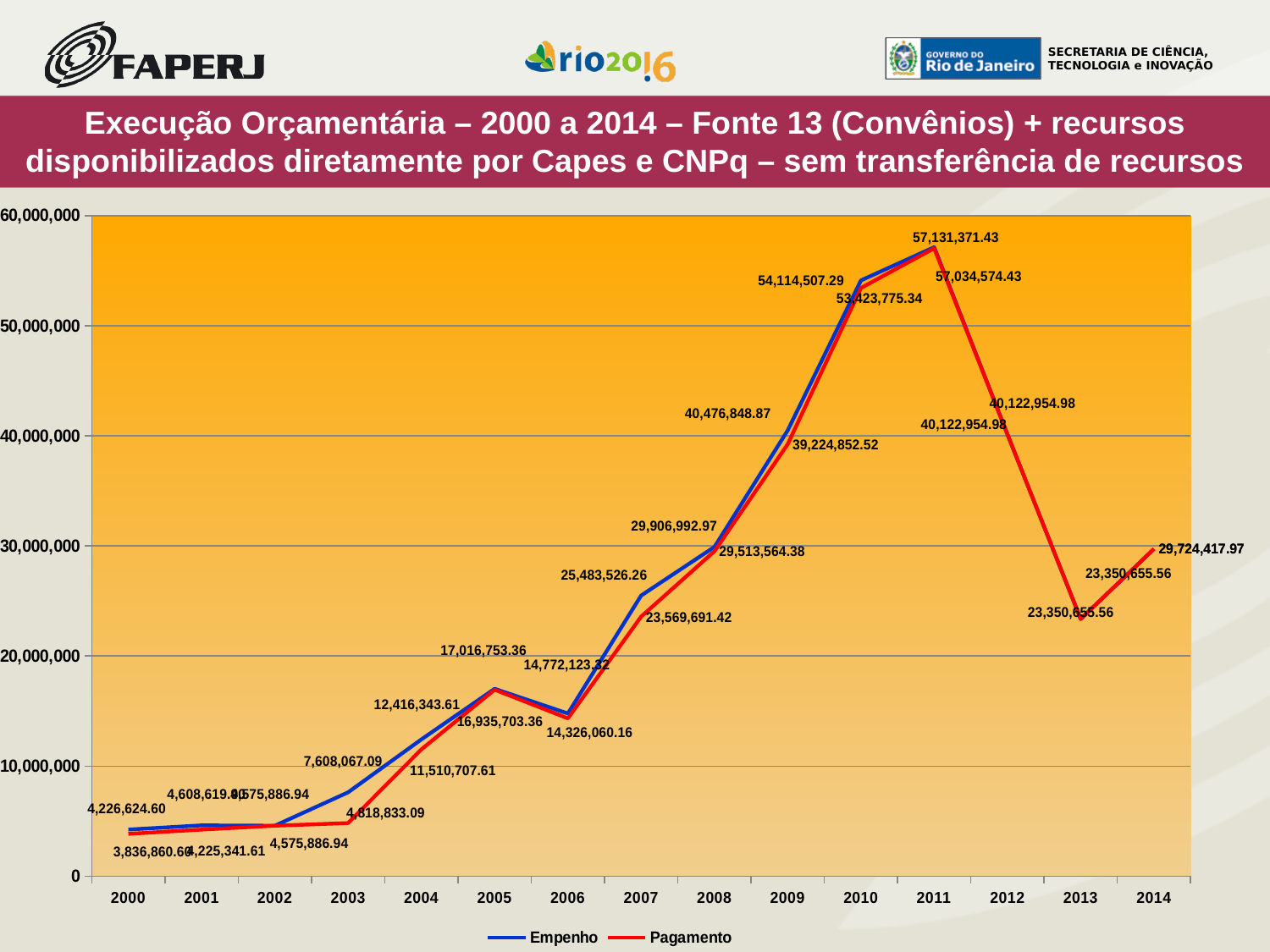

Execução Orçamentária – 2000 a 2014 – Fonte 13 (Convênios) + recursos disponibilizados diretamente por Capes e CNPq – sem transferência de recursos

### Chart

| Category | Empenho | Pagamento |
|---|---|---|
| 2000.0 | 4226624.6 | 3836860.6 |
| 2001.0 | 4608619.9 | 4225341.61 |
| 2002.0 | 4575886.94 | 4575886.94 |
| 2003.0 | 7608067.09 | 4818833.09 |
| 2004.0 | 12416343.61 | 11510707.61 |
| 2005.0 | 17016753.36 | 16935703.36 |
| 2006.0 | 14772123.32 | 14326060.16 |
| 2007.0 | 25483526.26 | 23569691.42 |
| 2008.0 | 29906992.97 | 29513564.38 |
| 2009.0 | 40476848.87 | 39224852.52 |
| 2010.0 | 54114507.29 | 53423775.34 |
| 2011.0 | 57131371.43 | 57034574.43 |
| 2012.0 | 40122954.98 | 40122954.98 |
| 2013.0 | 23350655.56 | 23350655.56 |
| 2014.0 | 29724417.97 | 29724417.97 |